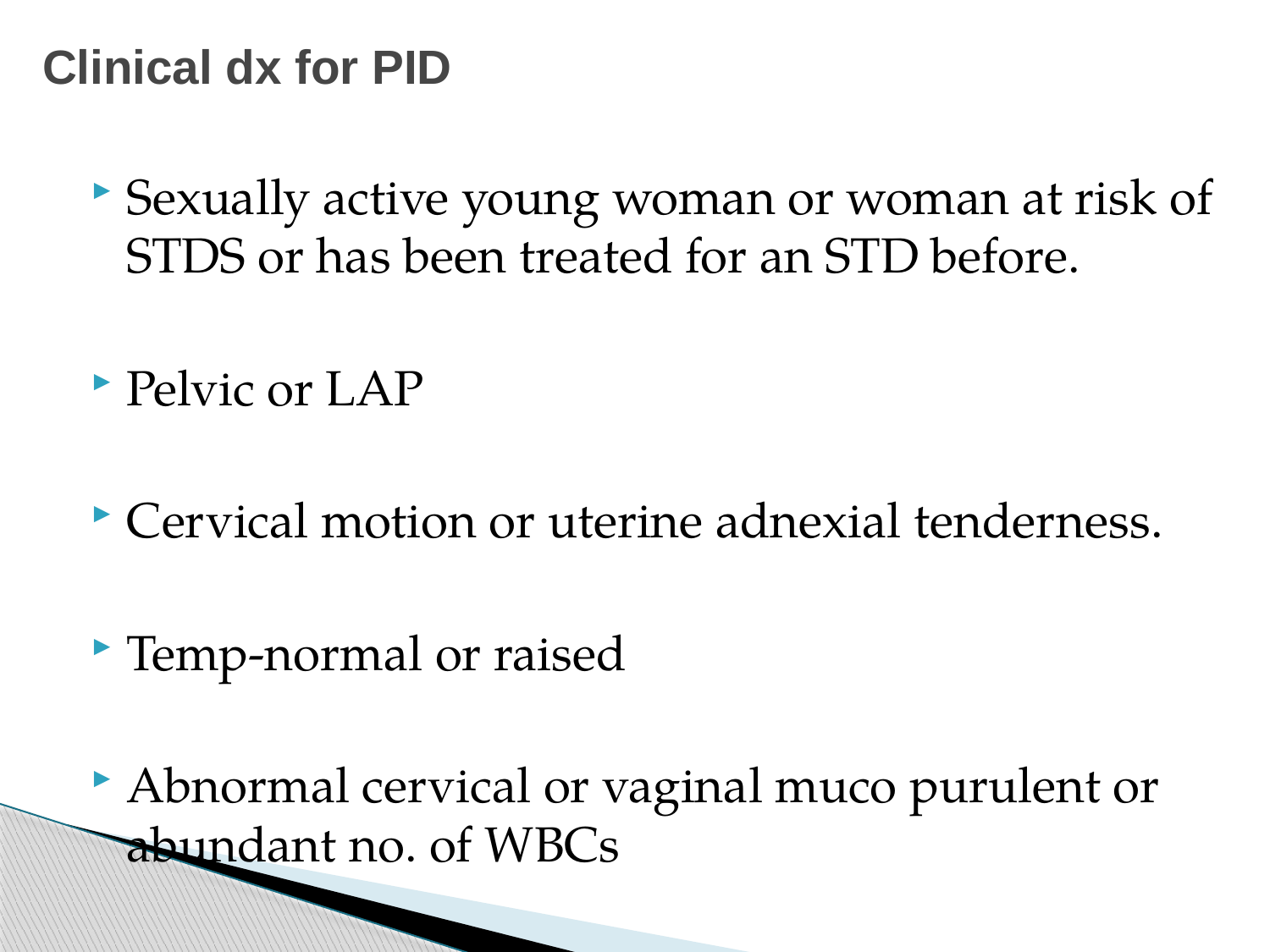

# Clinical dx for PID
Sexually active young woman or woman at risk of STDS or has been treated for an STD before.

Pelvic or LAP

Cervical motion or uterine adnexial tenderness.

Temp-normal or raised

Abnormal cervical or vaginal muco purulent or abundant no. of WBCs